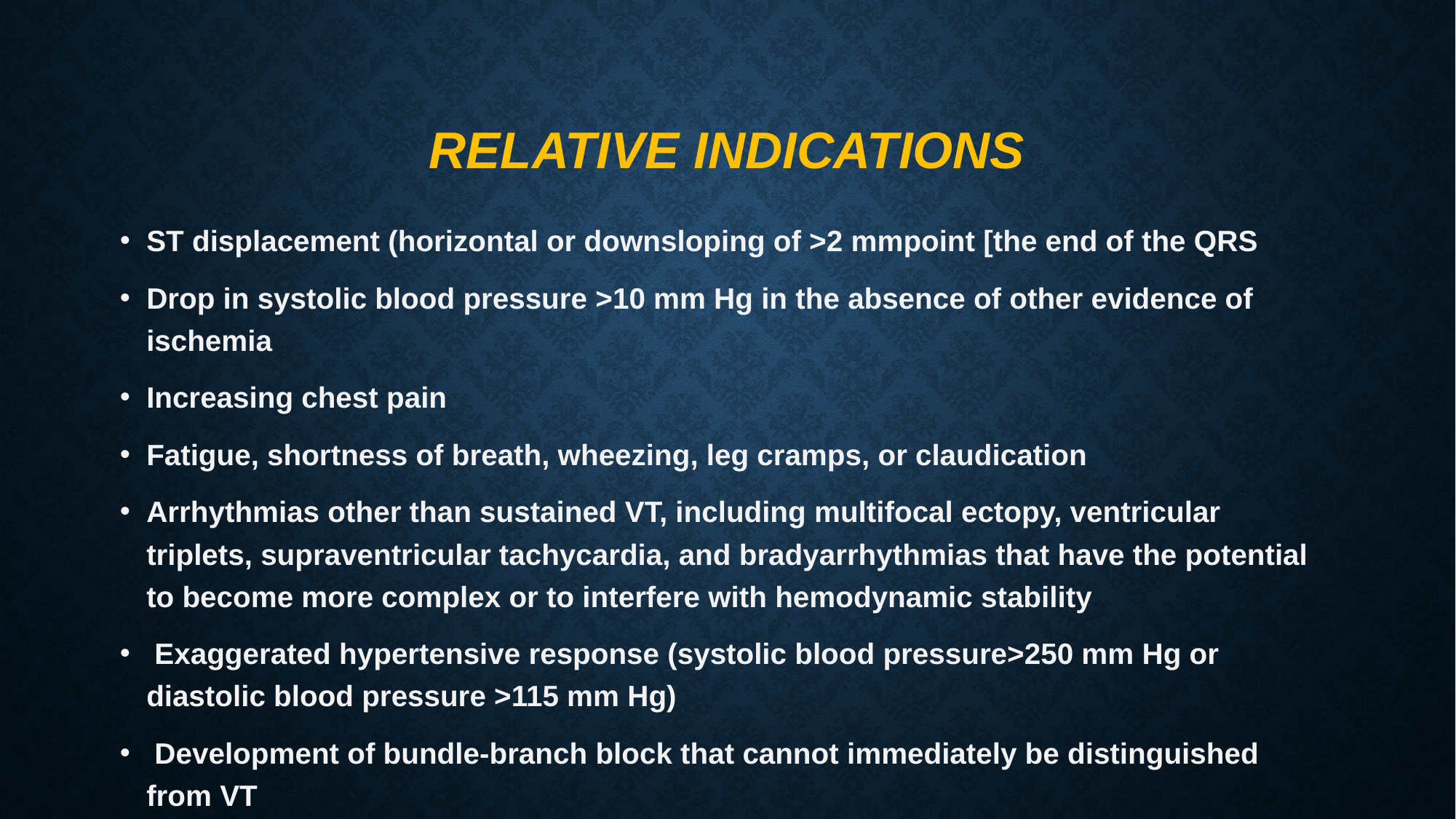

# Relative Indications
ST displacement (horizontal or downsloping of >2 mmpoint [the end of the QRS
Drop in systolic blood pressure >10 mm Hg in the absence of other evidence of ischemia
Increasing chest pain
Fatigue, shortness of breath, wheezing, leg cramps, or claudication
Arrhythmias other than sustained VT, including multifocal ectopy, ventricular triplets, supraventricular tachycardia, and bradyarrhythmias that have the potential to become more complex or to interfere with hemodynamic stability
 Exaggerated hypertensive response (systolic blood pressure>250 mm Hg or diastolic blood pressure >115 mm Hg)
 Development of bundle-branch block that cannot immediately be distinguished from VT